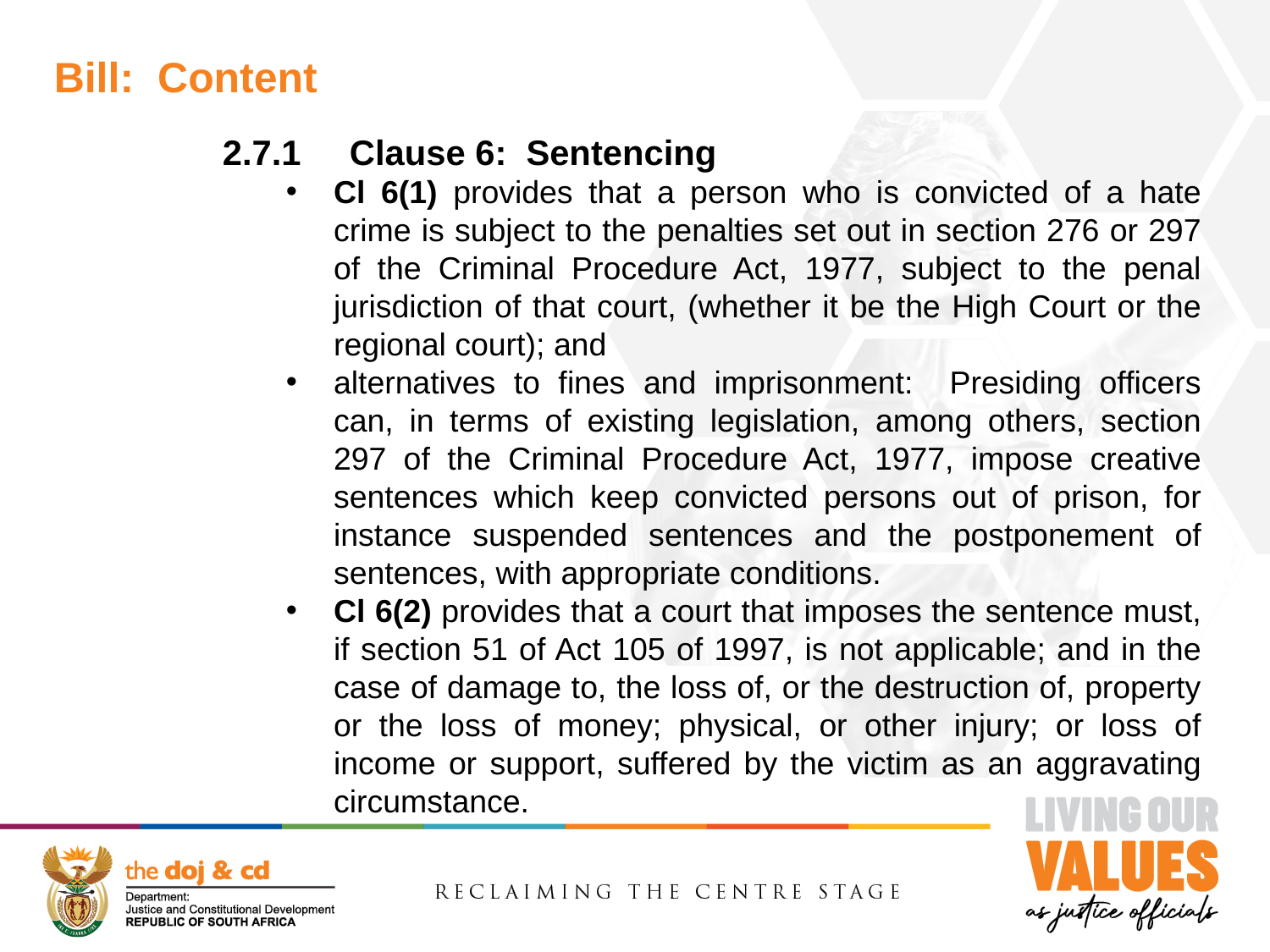

Bill:  Content
2.7.1	Clause 6:  Sentencing
Cl 6(1) provides that a person who is convicted of a hate crime is subject to the penalties set out in section 276 or 297 of the Criminal Procedure Act, 1977, subject to the penal jurisdiction of that court, (whether it be the High Court or the regional court); and
alternatives to fines and imprisonment:  Presiding officers can, in terms of existing legislation, among others, section 297 of the Criminal Procedure Act, 1977, impose creative sentences which keep convicted persons out of prison, for instance suspended sentences and the postponement of sentences, with appropriate conditions.
Cl 6(2) provides that a court that imposes the sentence must, if section 51 of Act 105 of 1997, is not applicable; and in the case of damage to, the loss of, or the destruction of, property or the loss of money; physical, or other injury; or loss of income or support, suffered by the victim as an aggravating circumstance.